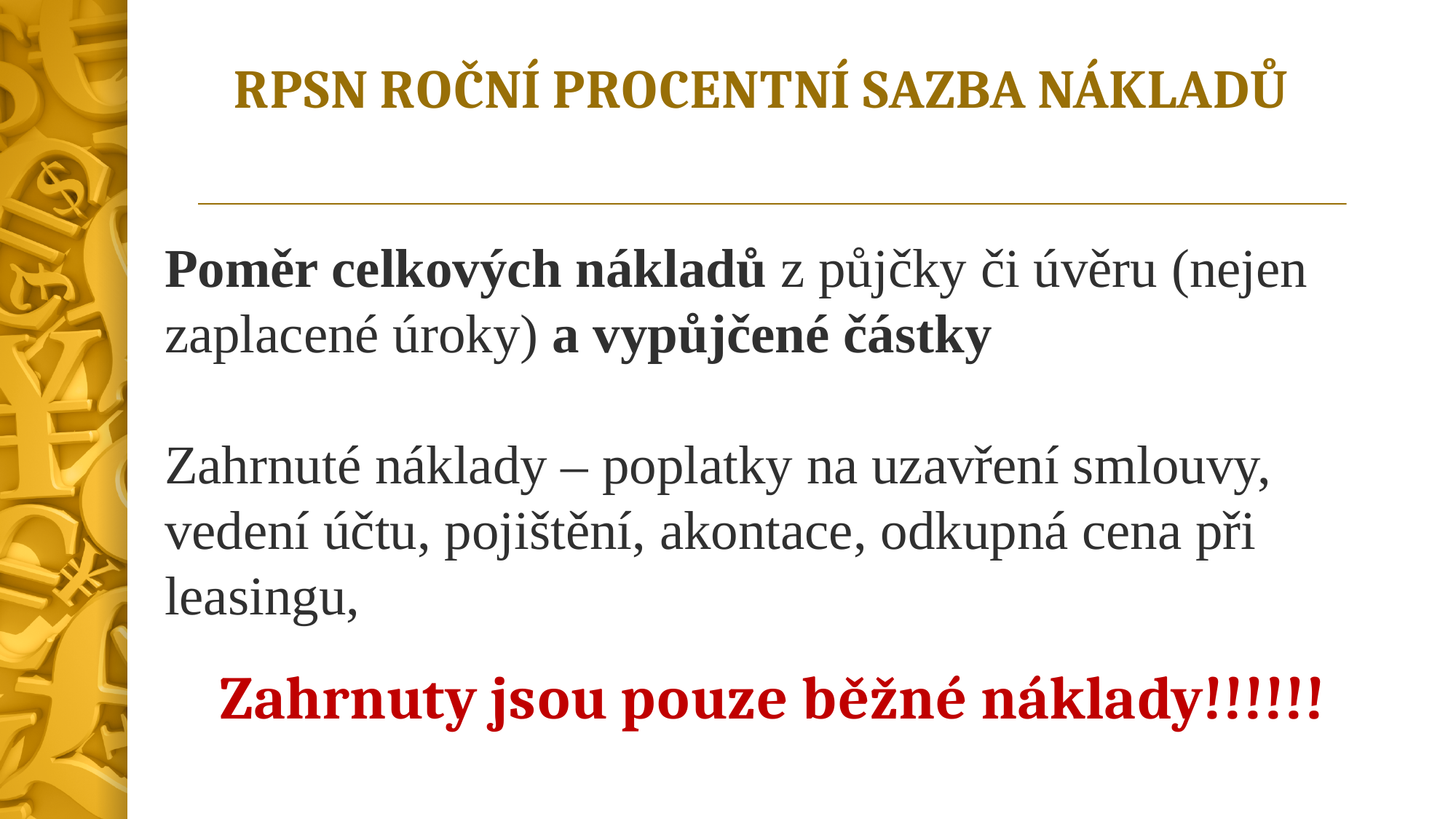

# RPSN ROČNÍ PROCENTNÍ SAZBA NÁKLADŮ
Poměr celkových nákladů z půjčky či úvěru (nejen zaplacené úroky) a vypůjčené částky

Zahrnuté náklady – poplatky na uzavření smlouvy, vedení účtu, pojištění, akontace, odkupná cena při leasingu,

Zahrnuty jsou pouze běžné náklady!!!!!!